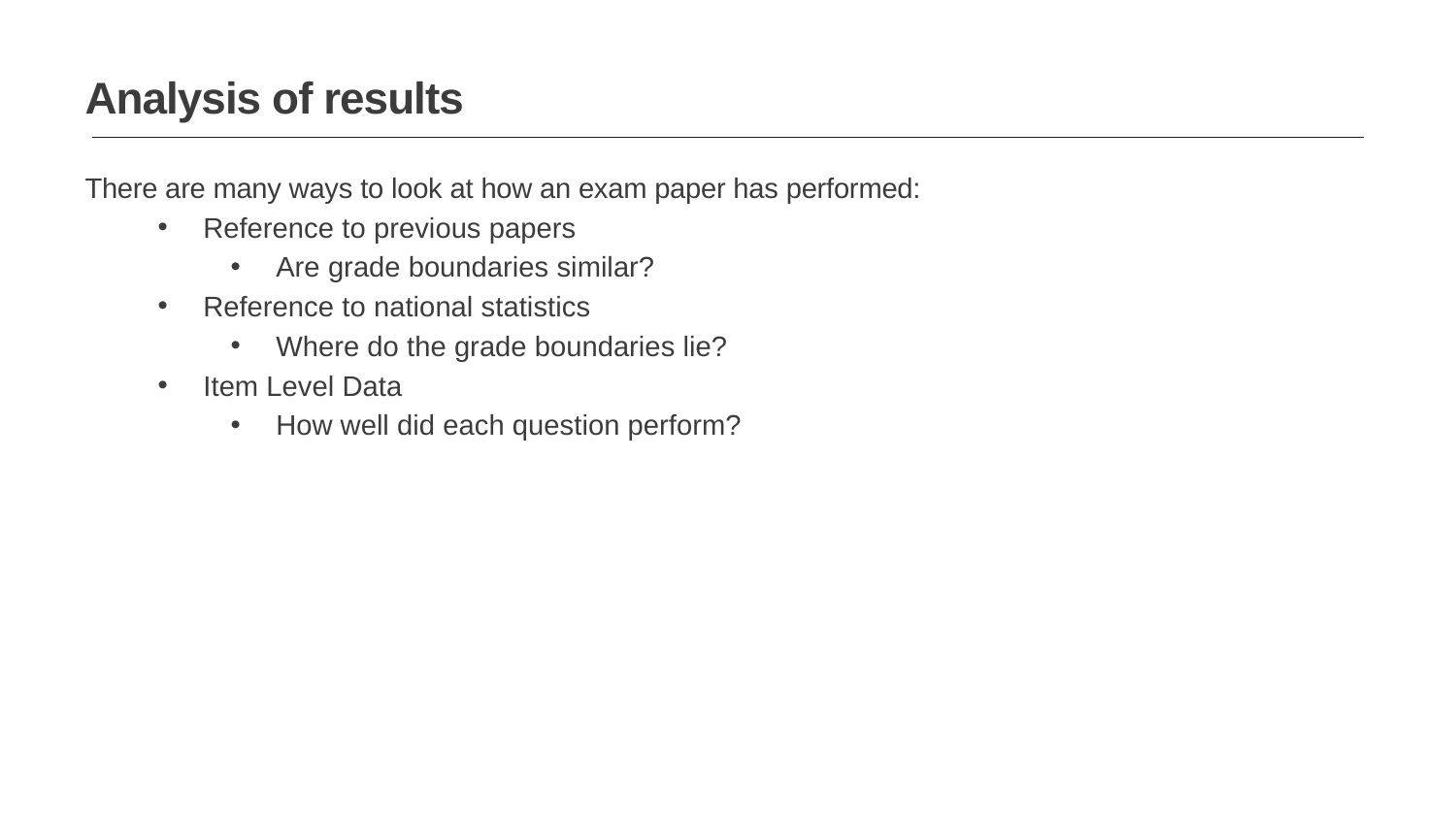

Analysis of results
There are many ways to look at how an exam paper has performed:
Reference to previous papers
Are grade boundaries similar?
Reference to national statistics
Where do the grade boundaries lie?
Item Level Data
How well did each question perform?